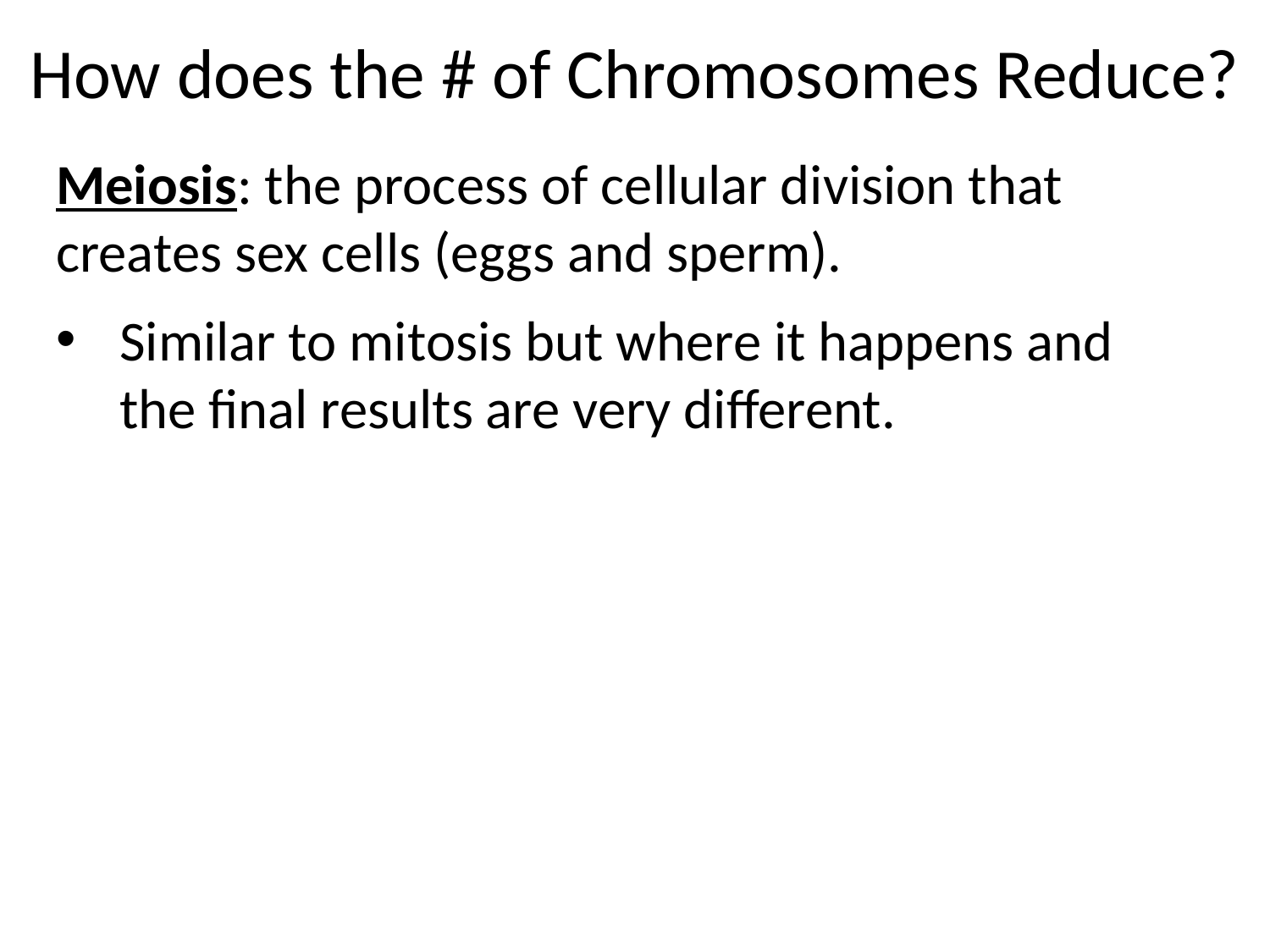

How does the # of Chromosomes Reduce?

Meiosis: the process of cellular division that creates sex cells (eggs and sperm).
Similar to mitosis but where it happens and the final results are very different.